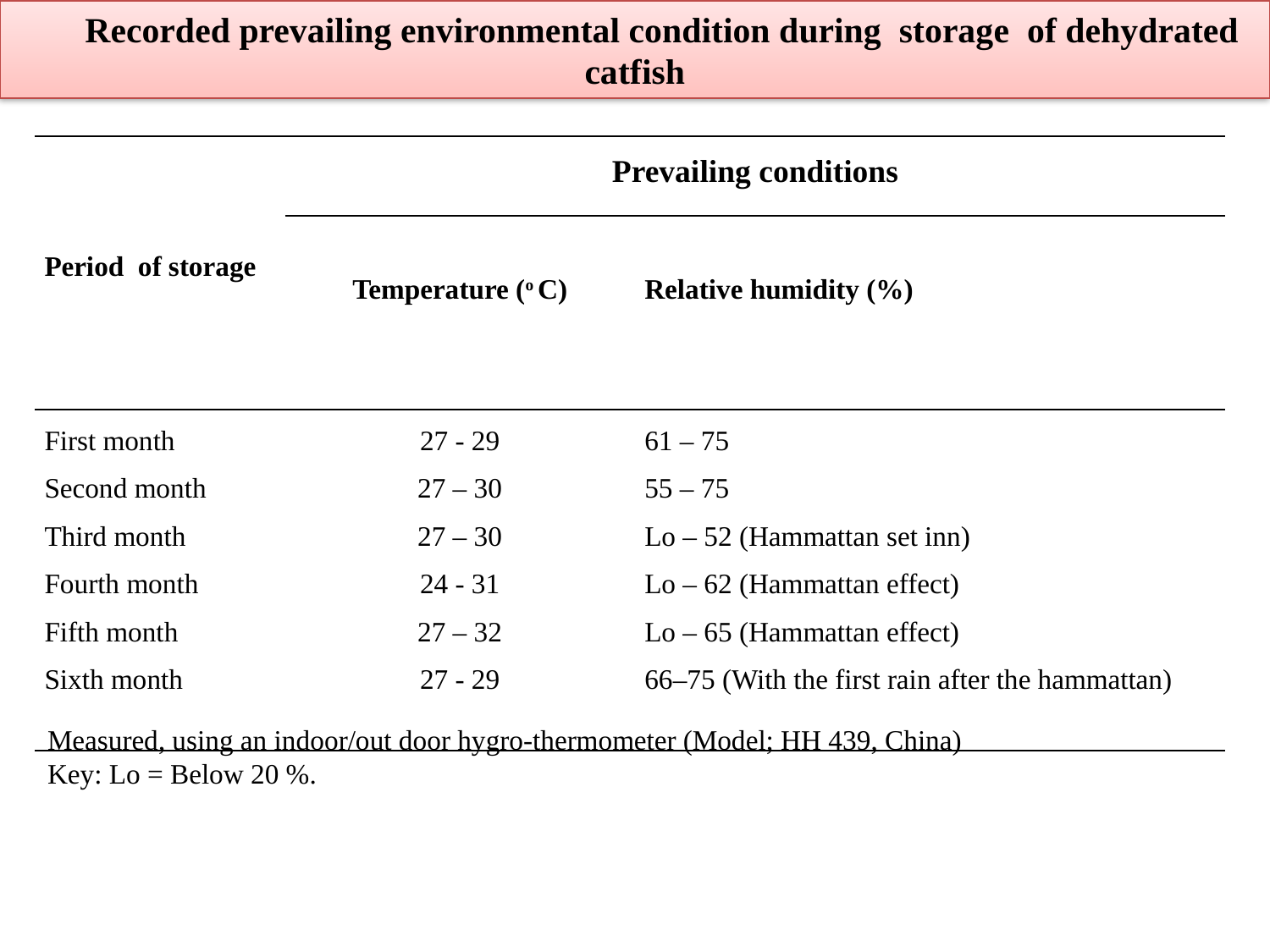

Recorded prevailing environmental condition during  storage  of dehydrated  catfish
| Period of storage | Prevailing conditions |  |
| --- | --- | --- |
|  | Temperature (o C) | Relative humidity (%) |
| First month | 27 - 29 | 61 – 75 |
| Second month | 27 – 30 | 55 – 75 |
| Third month | 27 – 30 | Lo – 52 (Hammattan set inn) |
| Fourth month | 24 - 31 | Lo – 62 (Hammattan effect) |
| Fifth month | 27 – 32 | Lo – 65 (Hammattan effect) |
| Sixth month | 27 - 29 | 66–75 (With the first rain after the hammattan) |
Measured, using an indoor/out door hygro-thermometer (Model; HH 439, China)
Key: Lo = Below 20 %.